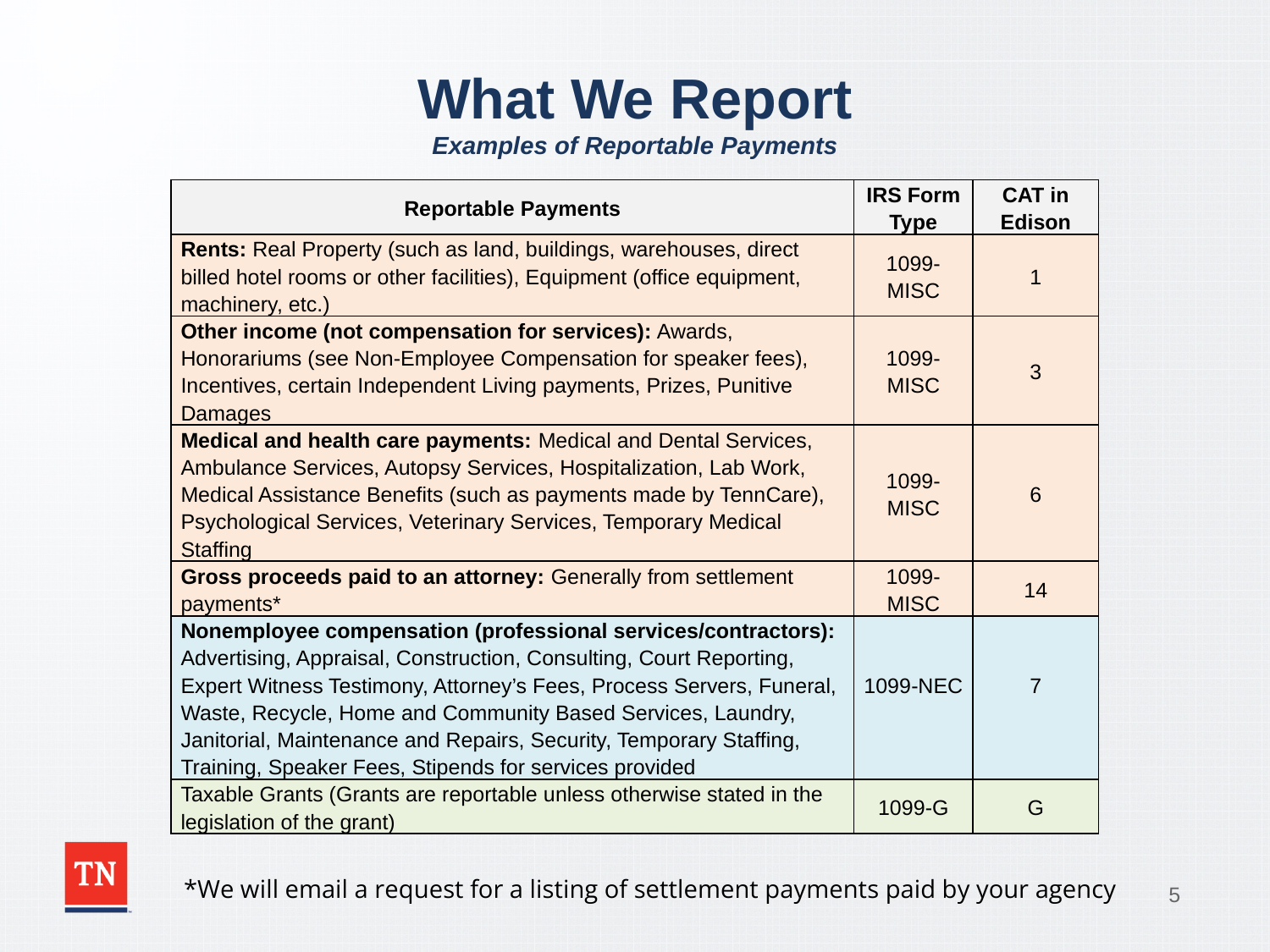

# What We Report Examples of Reportable Payments
| Reportable Payments | IRS Form Type | CAT in Edison |
| --- | --- | --- |
| Rents: Real Property (such as land, buildings, warehouses, direct billed hotel rooms or other facilities), Equipment (office equipment, machinery, etc.) | 1099-MISC | 1 |
| Other income (not compensation for services): Awards, Honorariums (see Non-Employee Compensation for speaker fees), Incentives, certain Independent Living payments, Prizes, Punitive Damages | 1099-MISC | 3 |
| Medical and health care payments: Medical and Dental Services, Ambulance Services, Autopsy Services, Hospitalization, Lab Work, Medical Assistance Benefits (such as payments made by TennCare), Psychological Services, Veterinary Services, Temporary Medical Staffing | 1099-MISC | 6 |
| Gross proceeds paid to an attorney: Generally from settlement payments\* | 1099-MISC | 14 |
| Nonemployee compensation (professional services/contractors): Advertising, Appraisal, Construction, Consulting, Court Reporting, Expert Witness Testimony, Attorney’s Fees, Process Servers, Funeral, Waste, Recycle, Home and Community Based Services, Laundry, Janitorial, Maintenance and Repairs, Security, Temporary Staffing, Training, Speaker Fees, Stipends for services provided | 1099-NEC | 7 |
| Taxable Grants (Grants are reportable unless otherwise stated in the legislation of the grant) | 1099-G | G |
*We will email a request for a listing of settlement payments paid by your agency